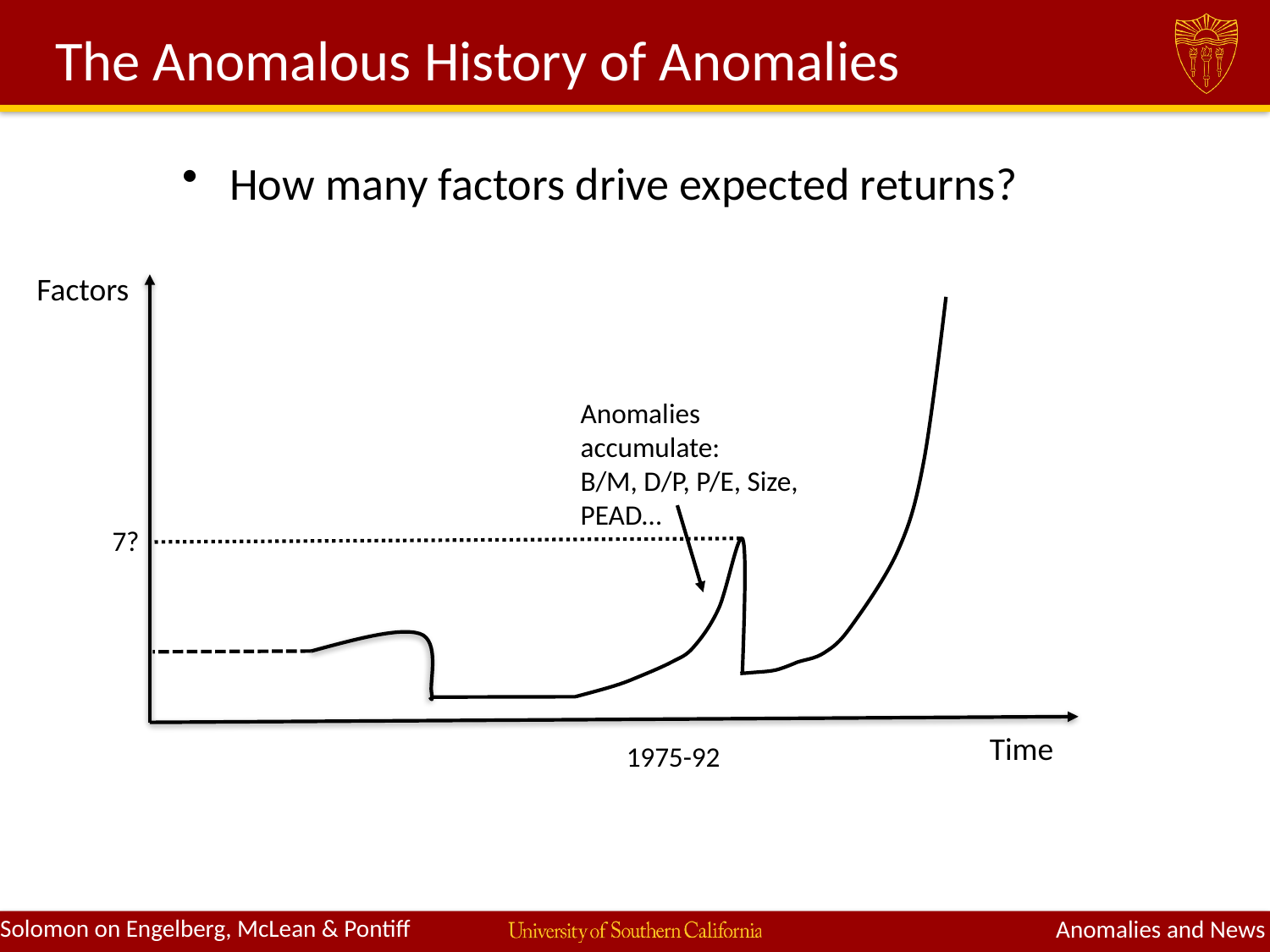

# The Anomalous History of Anomalies
How many factors drive expected returns?
Factors

Anomalies accumulate:
B/M, D/P, P/E, Size, PEAD…
7?

Time
1975-92